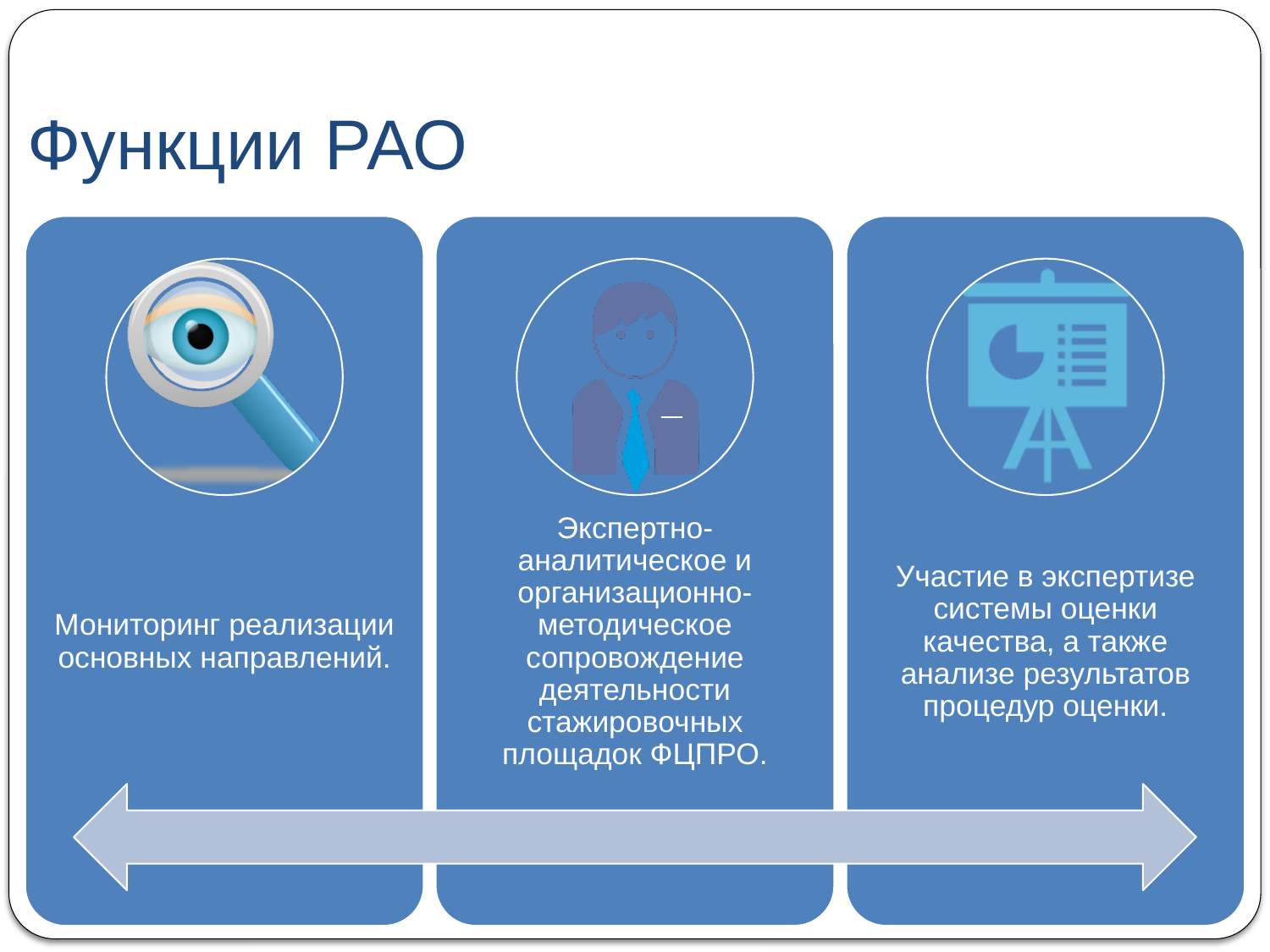

# Функции РАО
Мониторинг реализации основных направлений.
Экспертно-аналитическое и организационно-методическое сопровождение деятельности стажировочных площадок ФЦПРО.
Участие в экспертизе системы оценки качества, а также анализе результатов процедур оценки.